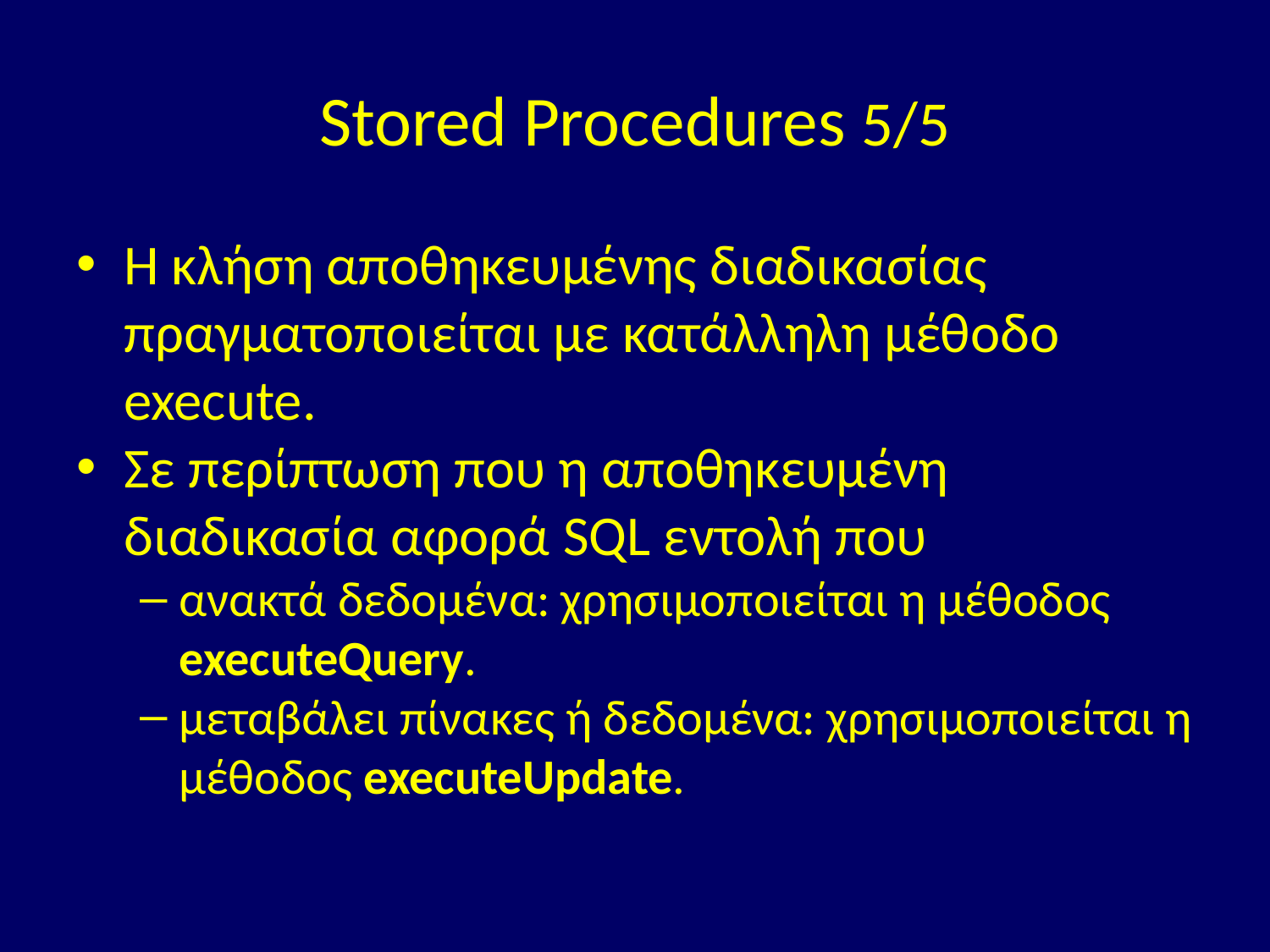

# Stored Procedures 5/5
Η κλήση αποθηκευμένης διαδικασίας πραγματοποιείται με κατάλληλη μέθοδο execute.
Σε περίπτωση που η αποθηκευμένη διαδικασία αφορά SQL εντολή που
ανακτά δεδομένα: χρησιμοποιείται η μέθοδος executeQuery.
μεταβάλει πίνακες ή δεδομένα: χρησιμοποιείται η μέθοδος executeUpdate.